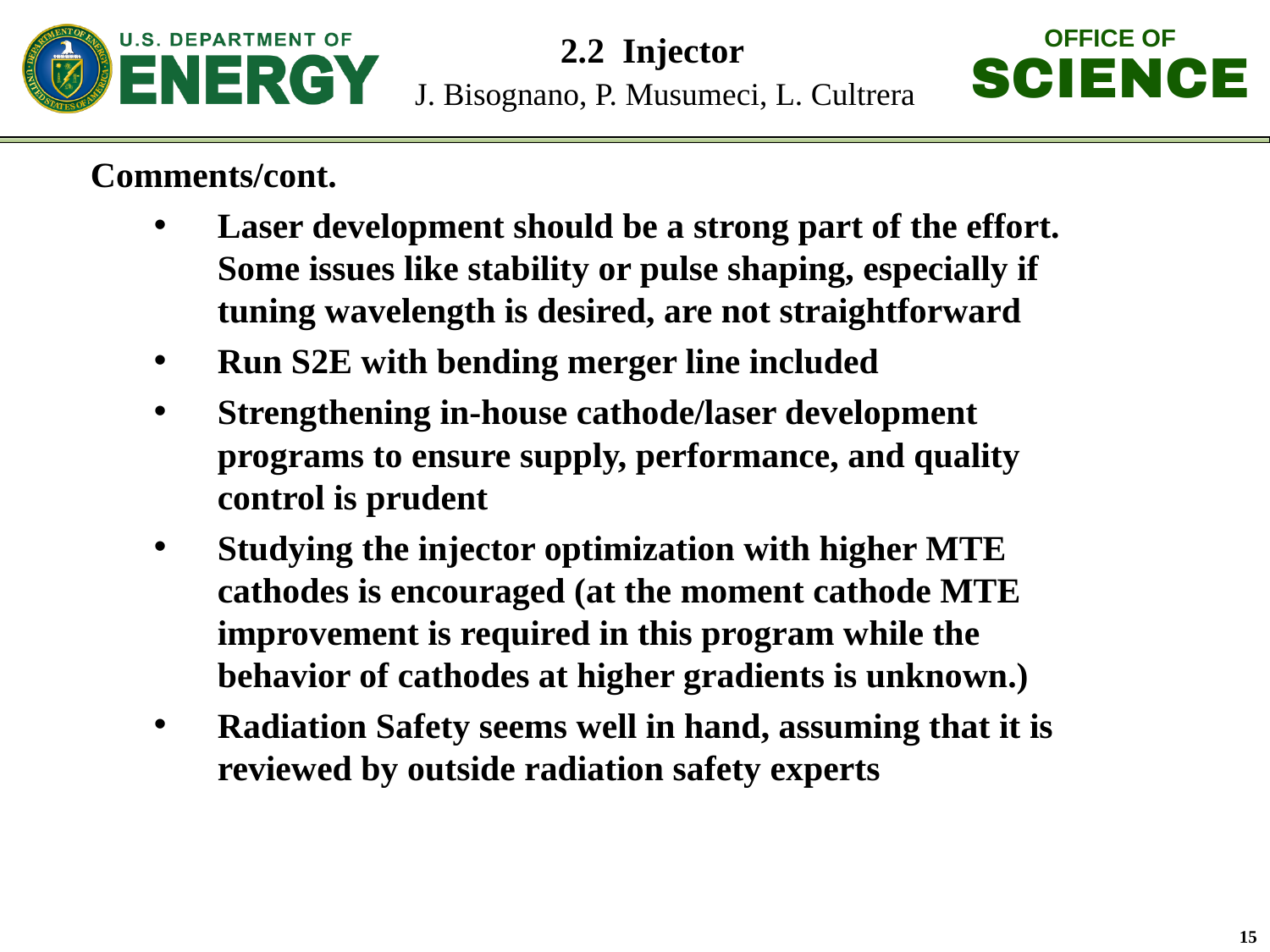

# 2.2  Injector J. Bisognano, P. Musumeci, L. Cultrera
Comments/cont.
Laser development should be a strong part of the effort.  Some issues like stability or pulse shaping, especially if tuning wavelength is desired, are not straightforward
Run S2E with bending merger line included
Strengthening in-house cathode/laser development programs to ensure supply, performance, and quality control is prudent
Studying the injector optimization with higher MTE cathodes is encouraged (at the moment cathode MTE improvement is required in this program while the behavior of cathodes at higher gradients is unknown.)
Radiation Safety seems well in hand, assuming that it is reviewed by outside radiation safety experts

15